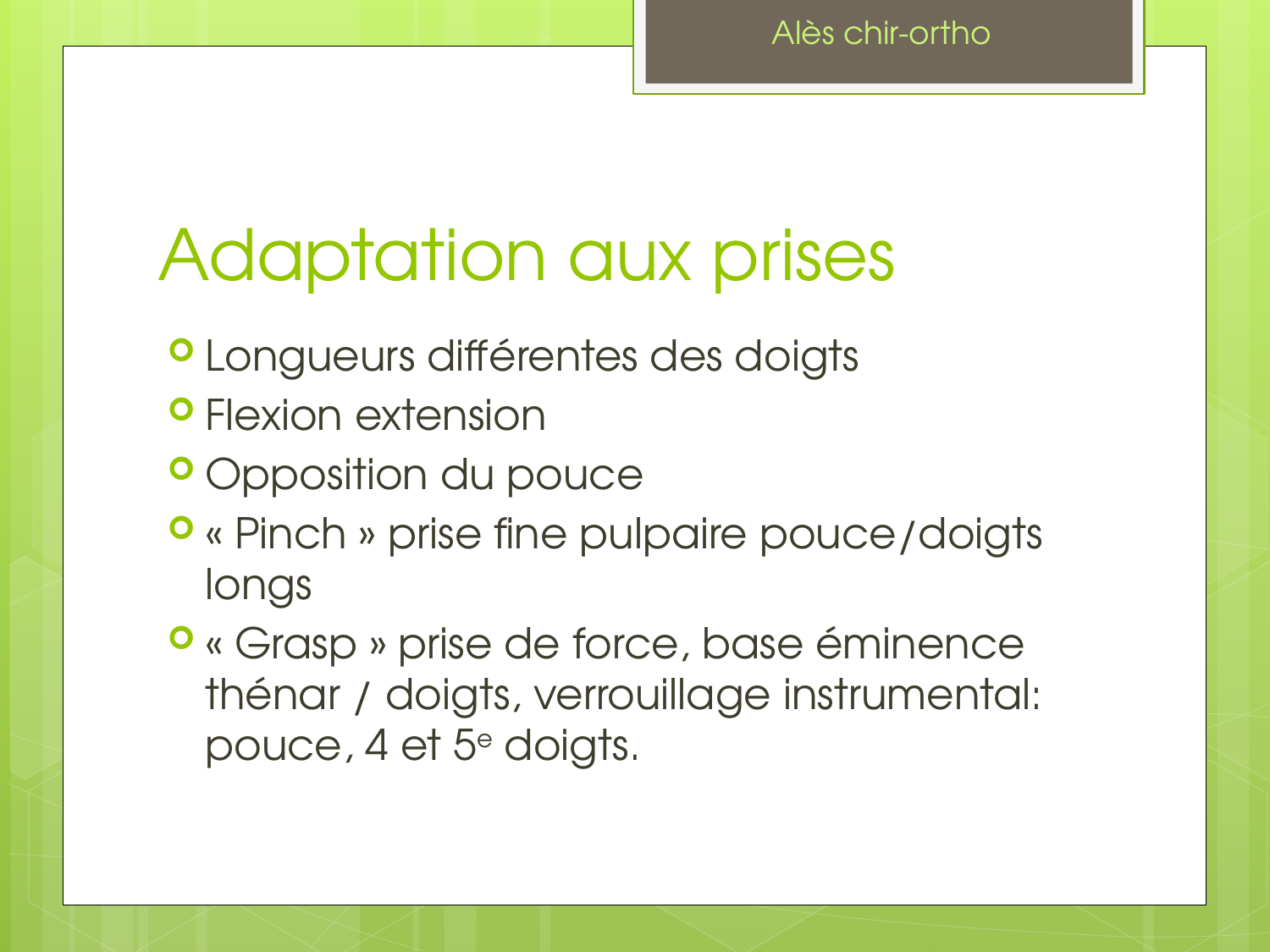

Alès chir-ortho
# Adaptation aux prises
Longueurs différentes des doigts
Flexion extension
Opposition du pouce
« Pinch » prise fine pulpaire pouce/doigts longs
« Grasp » prise de force, base éminence thénar / doigts, verrouillage instrumental: pouce, 4 et 5e doigts.